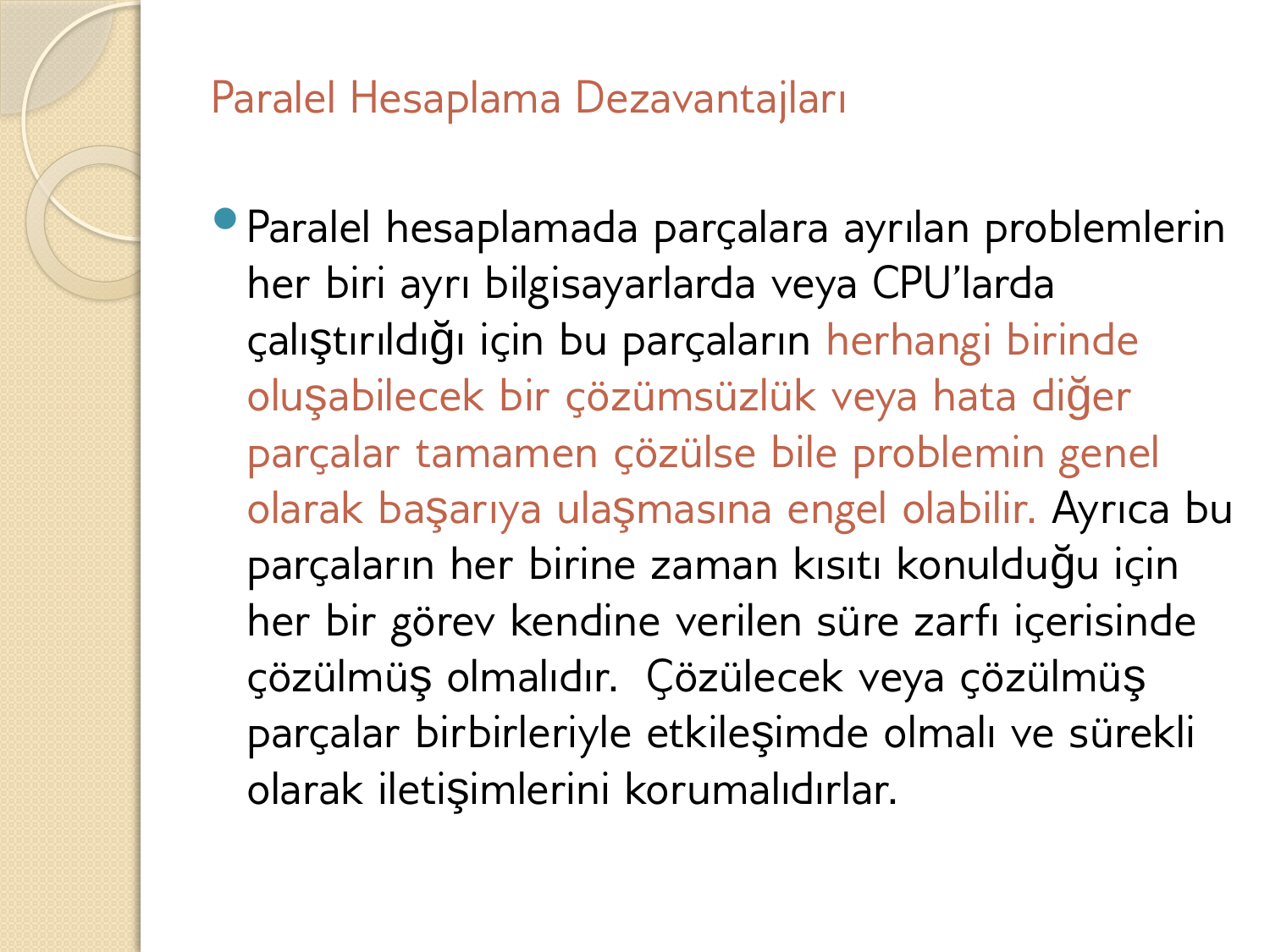

Paralel Hesaplama Dezavantajları

Paralel hesaplamada parçalara ayrılan problemlerin her biri ayrı bilgisayarlarda veya CPU’larda çalıştırıldığı için bu parçaların herhangi birinde oluşabilecek bir çözümsüzlük veya hata diğer parçalar tamamen çözülse bile problemin genel olarak başarıya ulaşmasına engel olabilir. Ayrıca bu parçaların her birine zaman kısıtı konulduğu için her bir görev kendine verilen süre zarfı içerisinde çözülmüş olmalıdır.  Çözülecek veya çözülmüş parçalar birbirleriyle etkileşimde olmalı ve sürekli olarak iletişimlerini korumalıdırlar.